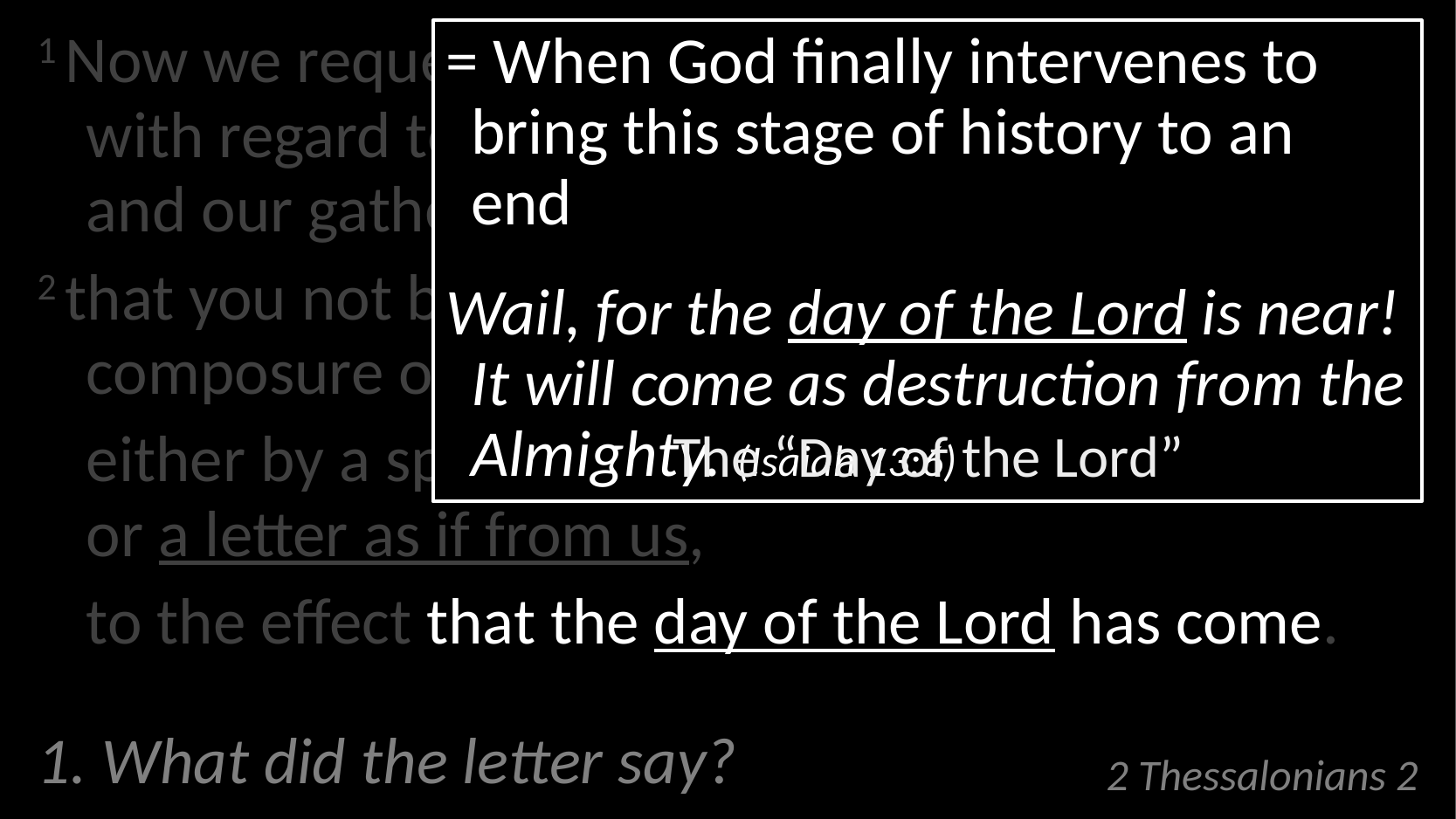

1 Now we request you, brethren,
with regard to the coming of our Lord Jesus Christ and our gathering together to Him,
2 that you not be quickly shaken from your composure or be disturbed
	either by a spirit or a message
or a letter as if from us,
	to the effect that the day of the Lord has come.
= When God finally intervenes to bring this stage of history to an end

Wail, for the day of the Lord is near! It will come as destruction from the Almighty. (Isaiah 13:6)
The “Day of the Lord”
1. What did the letter say?
# 2 Thessalonians 2